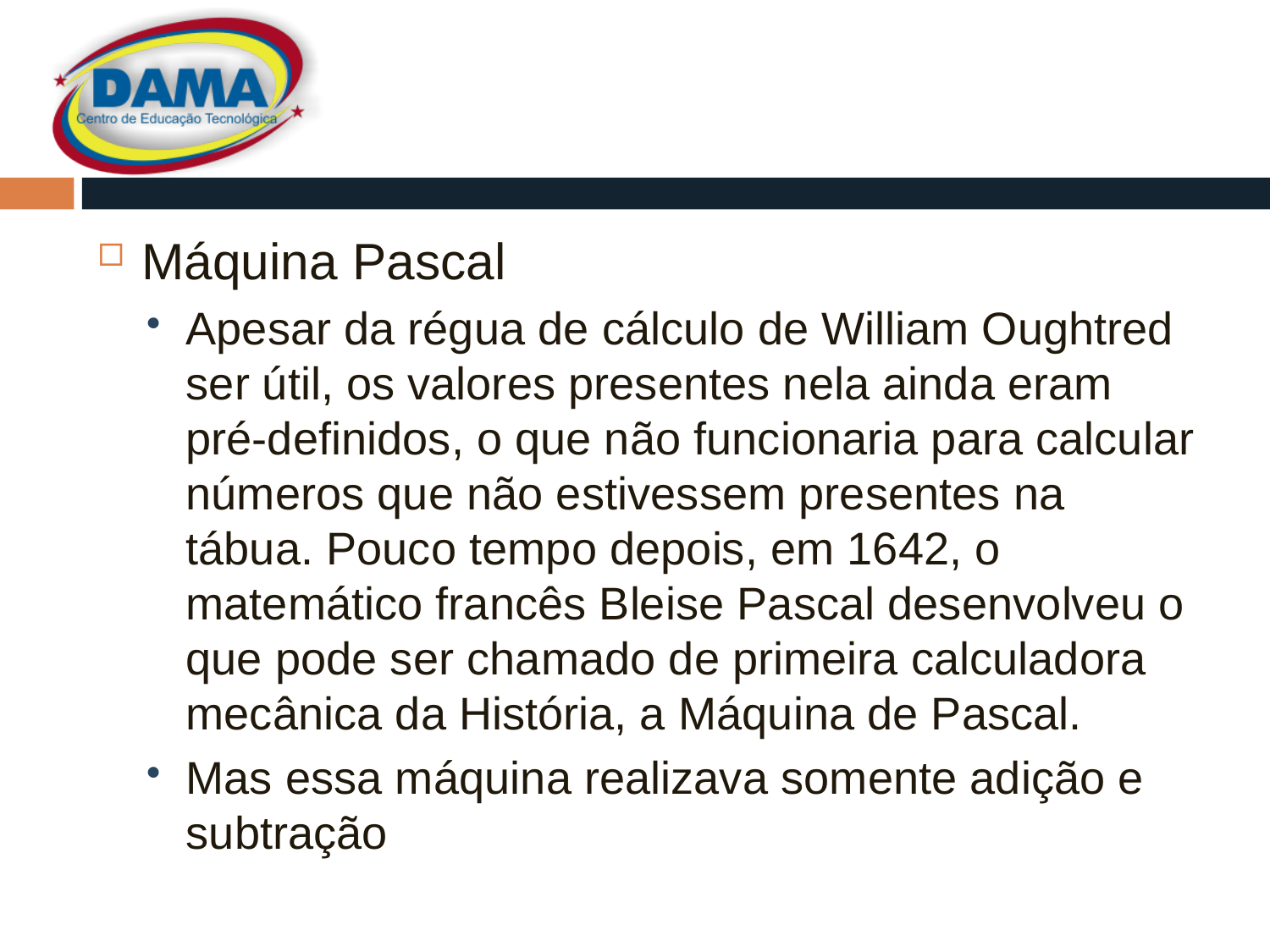

Máquina Pascal
Apesar da régua de cálculo de William Oughtred ser útil, os valores presentes nela ainda eram pré-definidos, o que não funcionaria para calcular números que não estivessem presentes na tábua. Pouco tempo depois, em 1642, o matemático francês Bleise Pascal desenvolveu o que pode ser chamado de primeira calculadora mecânica da História, a Máquina de Pascal.
Mas essa máquina realizava somente adição e subtração